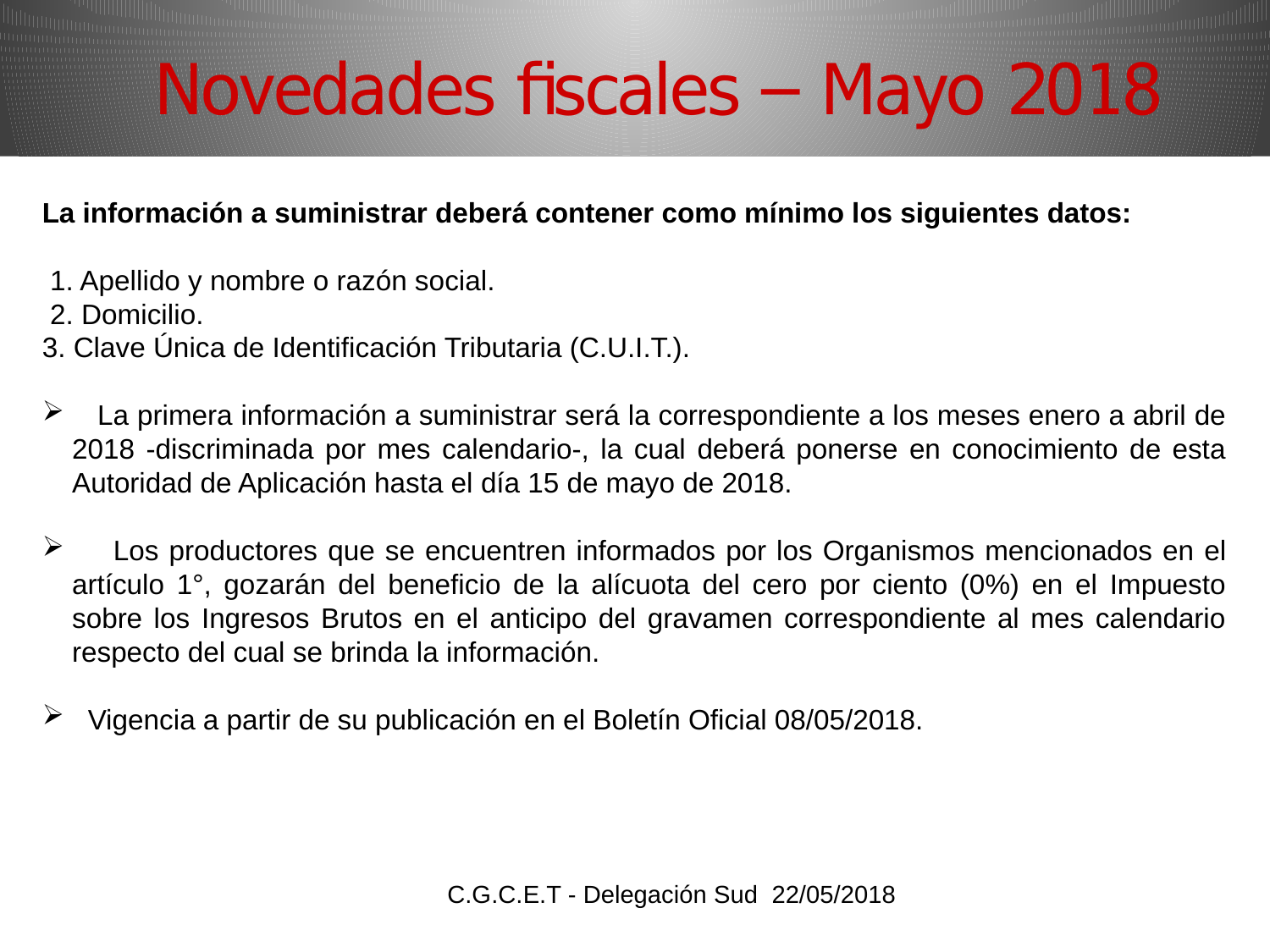

Novedades fiscales – Mayo 2018
La información a suministrar deberá contener como mínimo los siguientes datos:

 1. Apellido y nombre o razón social.
 2. Domicilio.
3. Clave Única de Identificación Tributaria (C.U.I.T.).

   La primera información a suministrar será la correspondiente a los meses enero a abril de 2018 -discriminada por mes calendario-, la cual deberá ponerse en conocimiento de esta Autoridad de Aplicación hasta el día 15 de mayo de 2018.

    Los productores que se encuentren informados por los Organismos mencionados en el artículo 1°, gozarán del beneficio de la alícuota del cero por ciento (0%) en el Impuesto sobre los Ingresos Brutos en el anticipo del gravamen correspondiente al mes calendario respecto del cual se brinda la información.

  Vigencia a partir de su publicación en el Boletín Oficial 08/05/2018.

C.G.C.E.T - Delegación Sud  22/05/2018